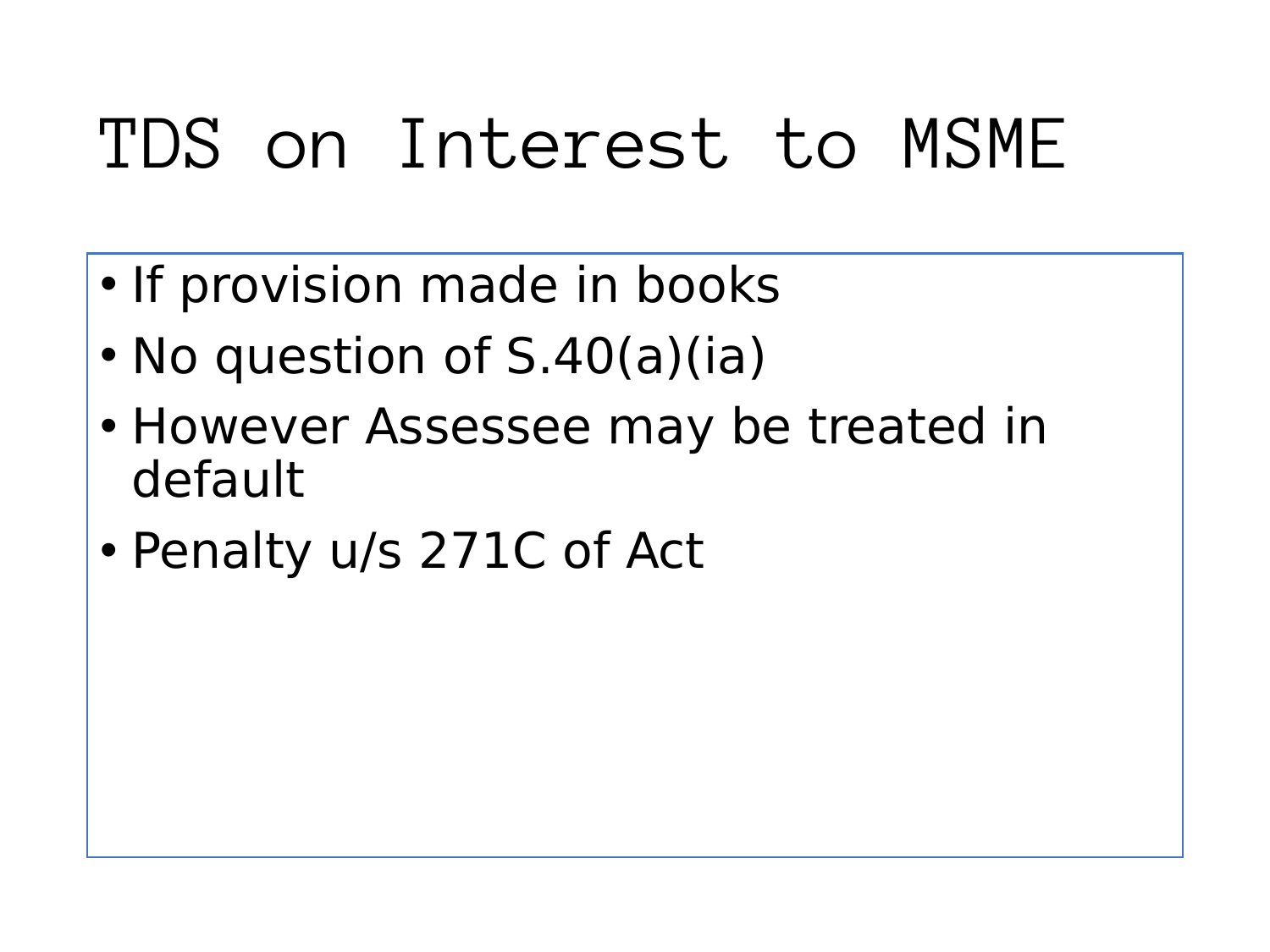

# TDS on Interest to MSME
If provision made in books
No question of S.40(a)(ia)
However Assessee may be treated in default
Penalty u/s 271C of Act